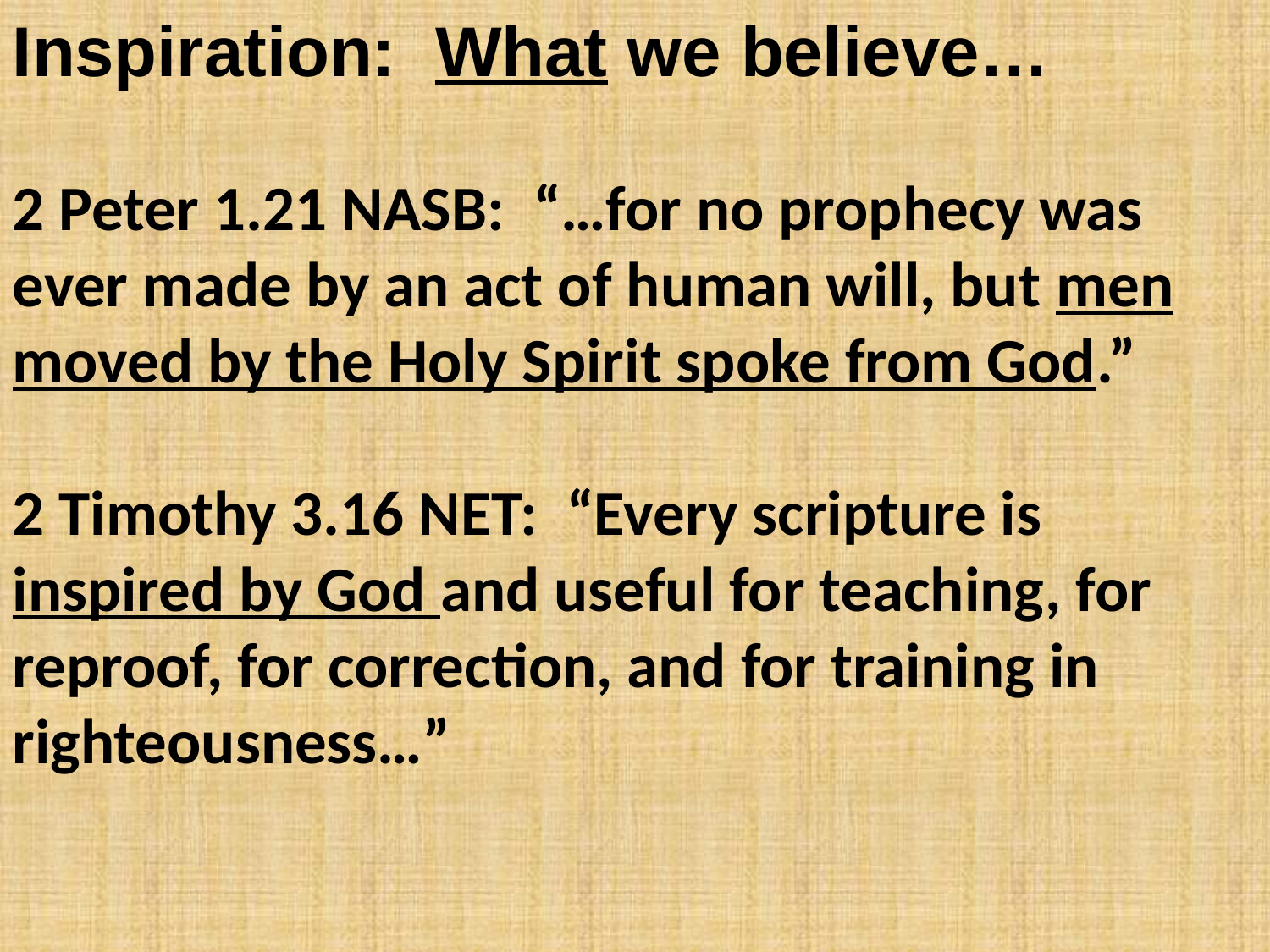

Inspiration:  What we believe…

2 Peter 1.21 NASB:  “…for no prophecy was ever made by an act of human will, but men moved by the Holy Spirit spoke from God.”

2 Timothy 3.16 NET:  “Every scripture is inspired by God and useful for teaching, for reproof, for correction, and for training in righteousness…”